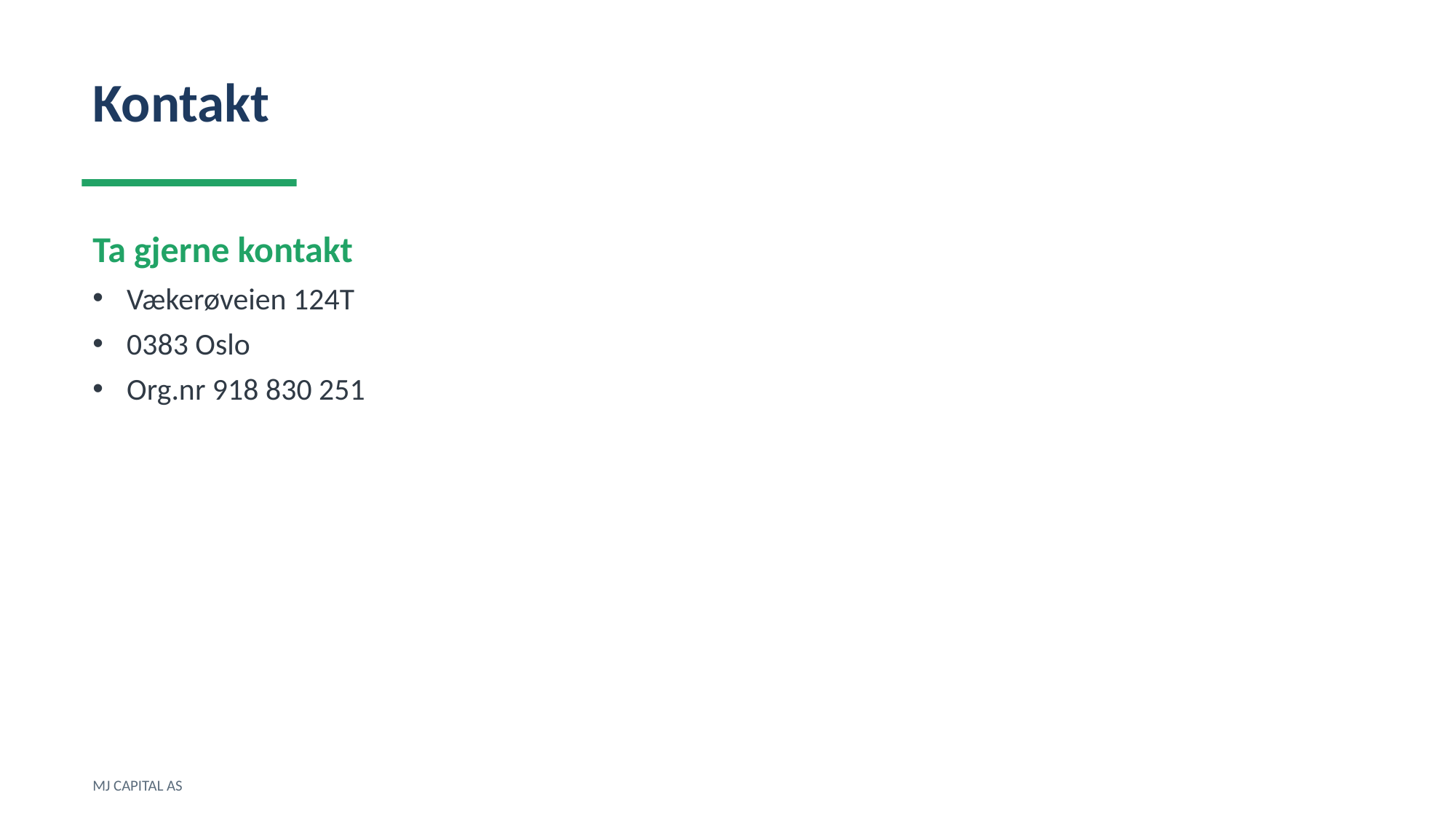

Kontakt

Ta gjerne kontakt
Vækerøveien 124T
0383 Oslo
Org.nr 918 830 251
MJ CAPITAL AS